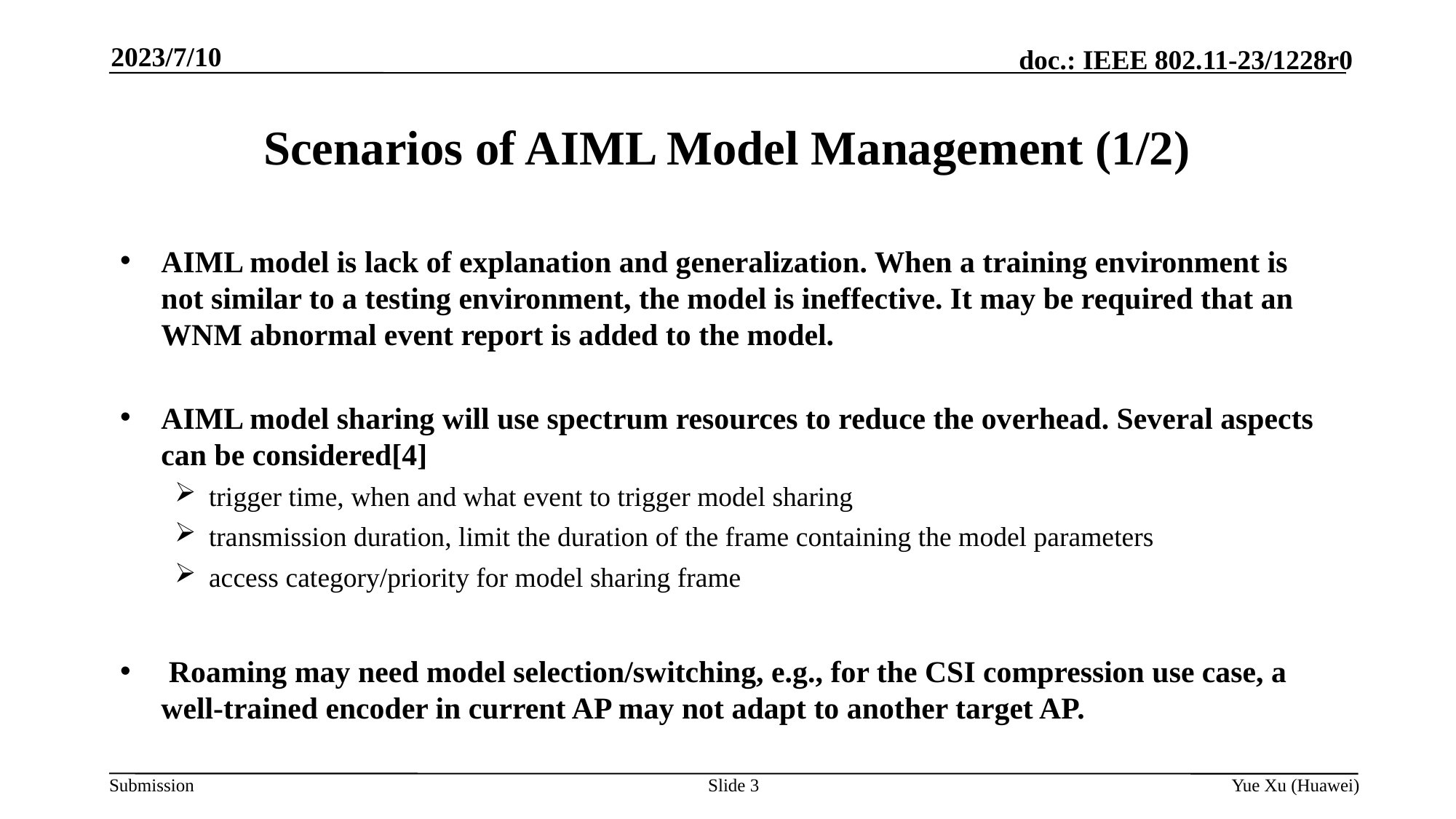

2023/7/10
# Scenarios of AIML Model Management (1/2)
AIML model is lack of explanation and generalization. When a training environment is not similar to a testing environment, the model is ineffective. It may be required that an WNM abnormal event report is added to the model.

AIML model sharing will use spectrum resources to reduce the overhead. Several aspects can be considered[4]
trigger time, when and what event to trigger model sharing
transmission duration, limit the duration of the frame containing the model parameters
access category/priority for model sharing frame

 Roaming may need model selection/switching, e.g., for the CSI compression use case, a well-trained encoder in current AP may not adapt to another target AP.
Slide 3
Yue Xu (Huawei)